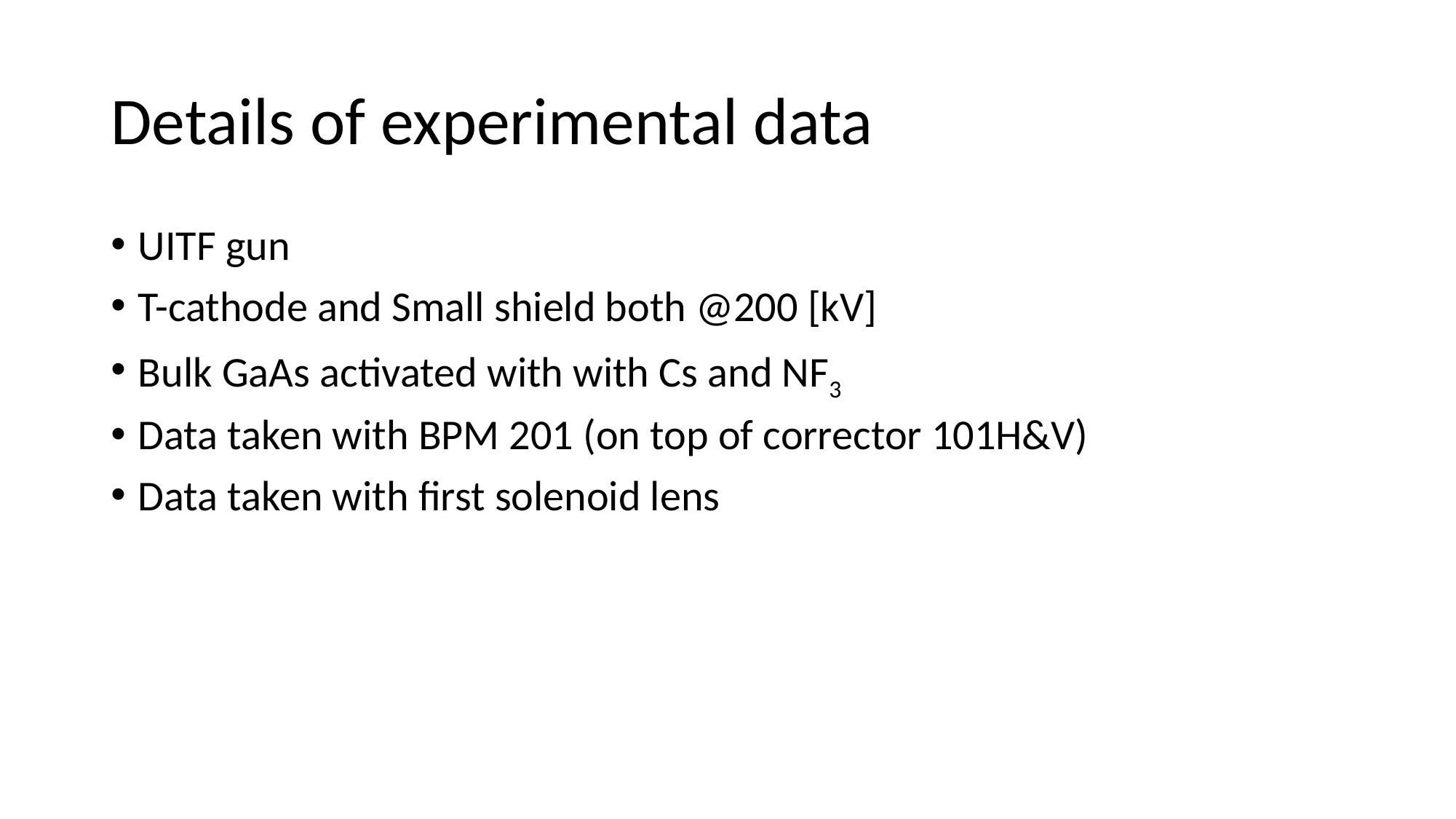

# Details of experimental data
UITF gun
T-cathode and Small shield both @200 [kV]
Bulk GaAs activated with with Cs and NF3
Data taken with BPM 201 (on top of corrector 101H&V)
Data taken with first solenoid lens